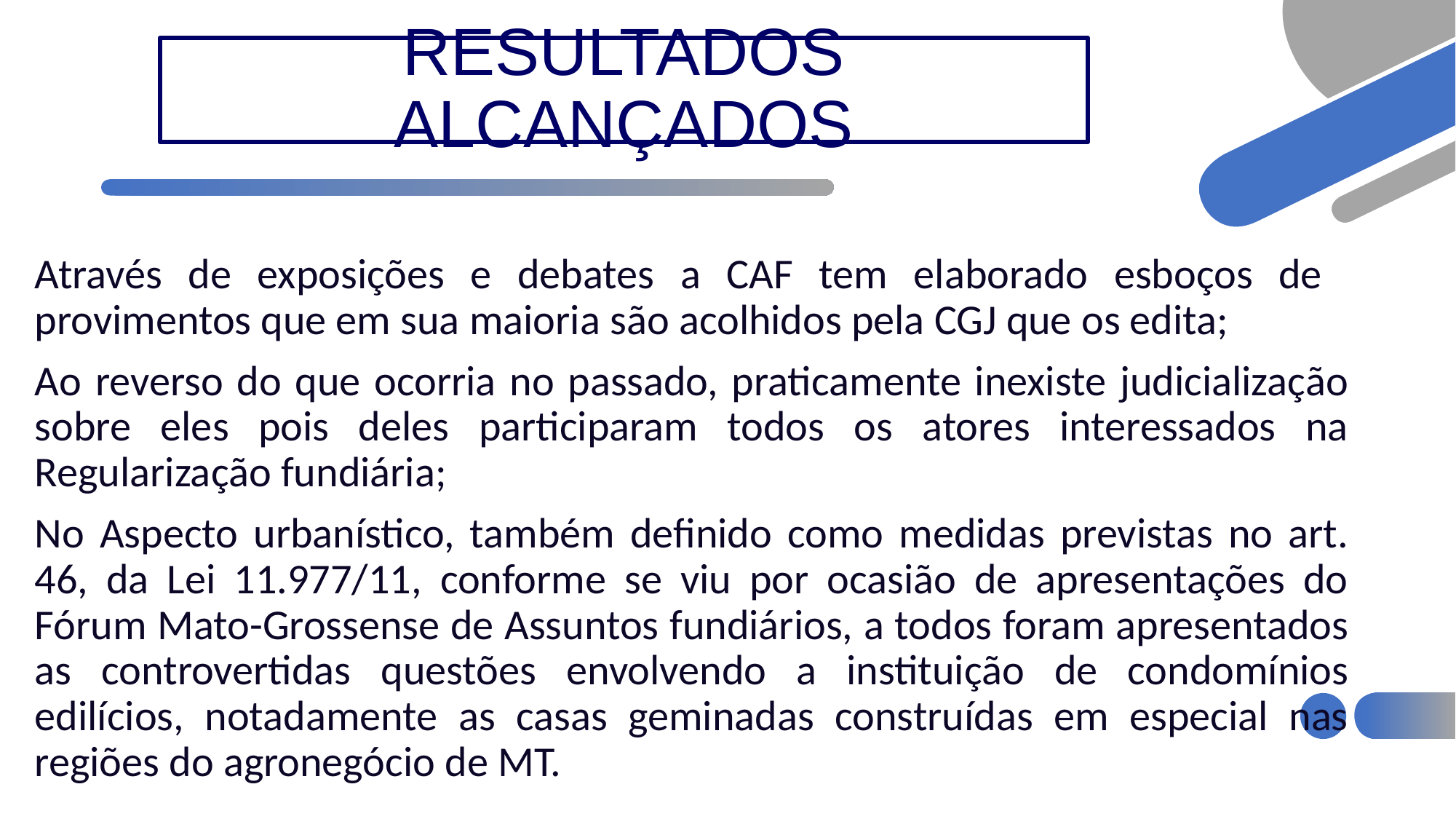

# RESULTADOS ALCANÇADOS
Através de exposições e debates a CAF tem elaborado esboços de  provimentos que em sua maioria são acolhidos pela CGJ que os edita;
Ao reverso do que ocorria no passado, praticamente inexiste judicialização sobre eles pois deles participaram todos os atores interessados na Regularização fundiária;
No Aspecto urbanístico, também definido como medidas previstas no art. 46, da Lei 11.977/11, conforme se viu por ocasião de apresentações do Fórum Mato-Grossense de Assuntos fundiários, a todos foram apresentados as controvertidas questões envolvendo a instituição de condomínios edilícios, notadamente as casas geminadas construídas em especial nas regiões do agronegócio de MT.